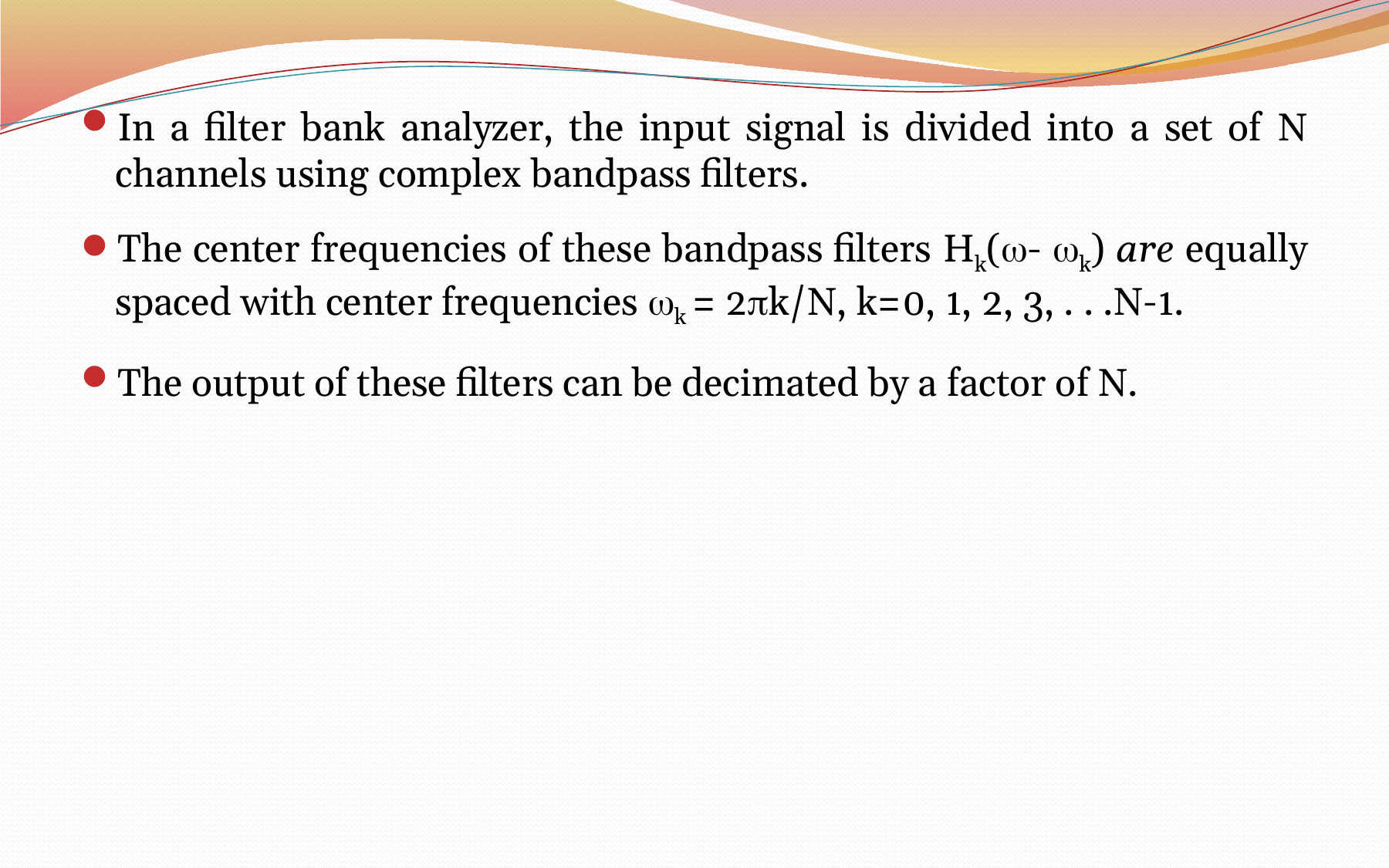

In a filter bank analyzer, the input signal is divided into a set of N channels using complex bandpass filters.
The center frequencies of these bandpass filters Hk(ω- ωk) are equally spaced with center frequencies ωk = 2πk/N, k=0, 1, 2, 3, . . .N-1.
The output of these filters can be decimated by a factor of N.